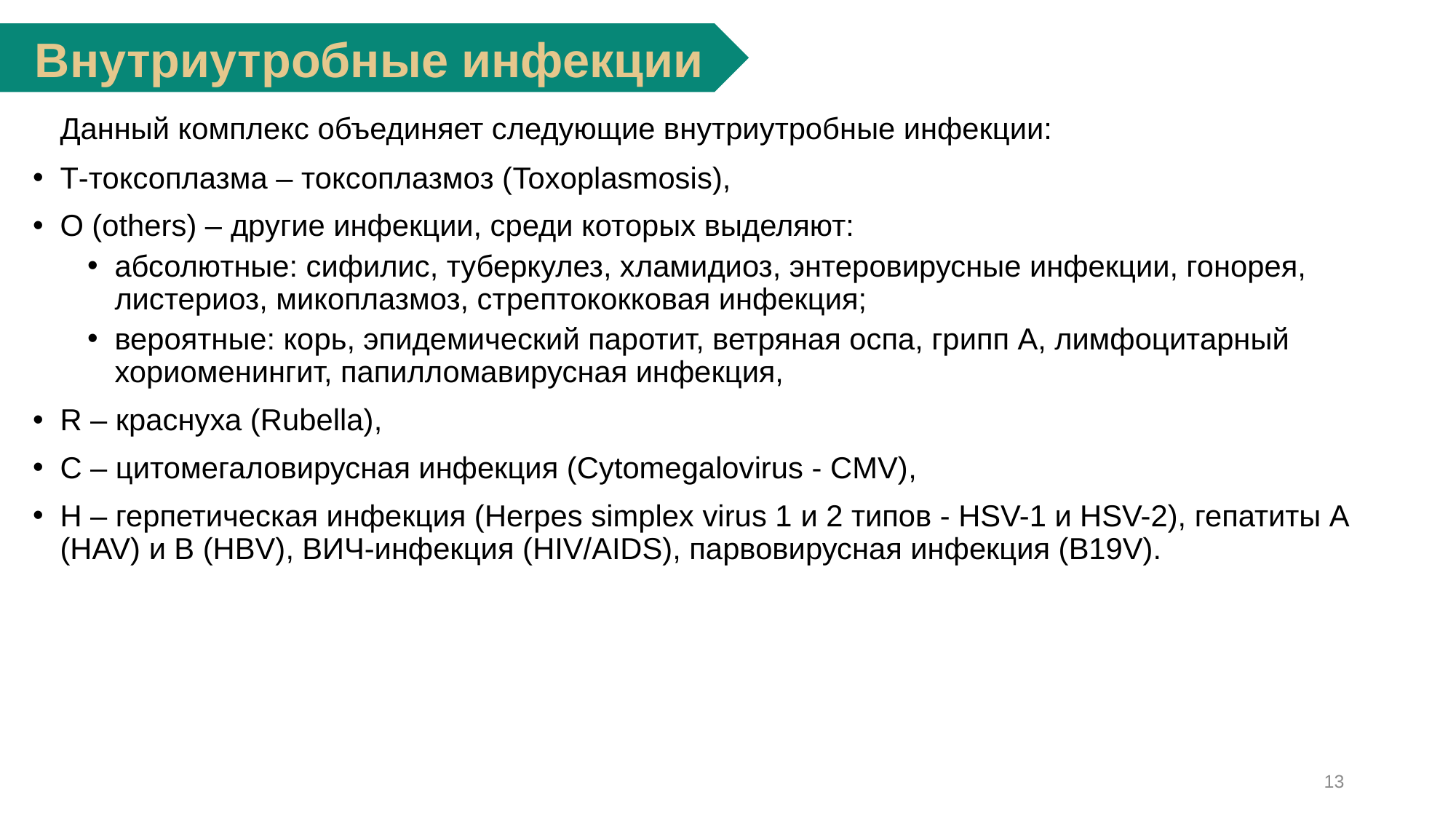

Внутриутробные инфекции
	Данный комплекс объединяет следующие внутриутробные инфекции:
Т-токсоплазма – токсоплазмоз (Toxoplasmosis),
O (others) – другие инфекции, среди которых выделяют:
абсолютные: сифилис, туберкулез, хламидиоз, энтеровирусные инфекции, гонорея, листериоз, микоплазмоз, стрептококковая инфекция;
вероятные: корь, эпидемический паротит, ветряная оспа, грипп А, лимфоцитарный хориоменингит, папилломавирусная инфекция,
R – краснуха (Rubella),
C – цитомегаловирусная инфекция (Cytomegalovirus - CMV),
Н – герпетическая инфекция (Herpes simplex virus 1 и 2 типов - HSV-1 и HSV-2), гепатиты А (HAV) и В (HBV), ВИЧ-инфекция (HIV/AIDS), парвовирусная инфекция (B19V).
13